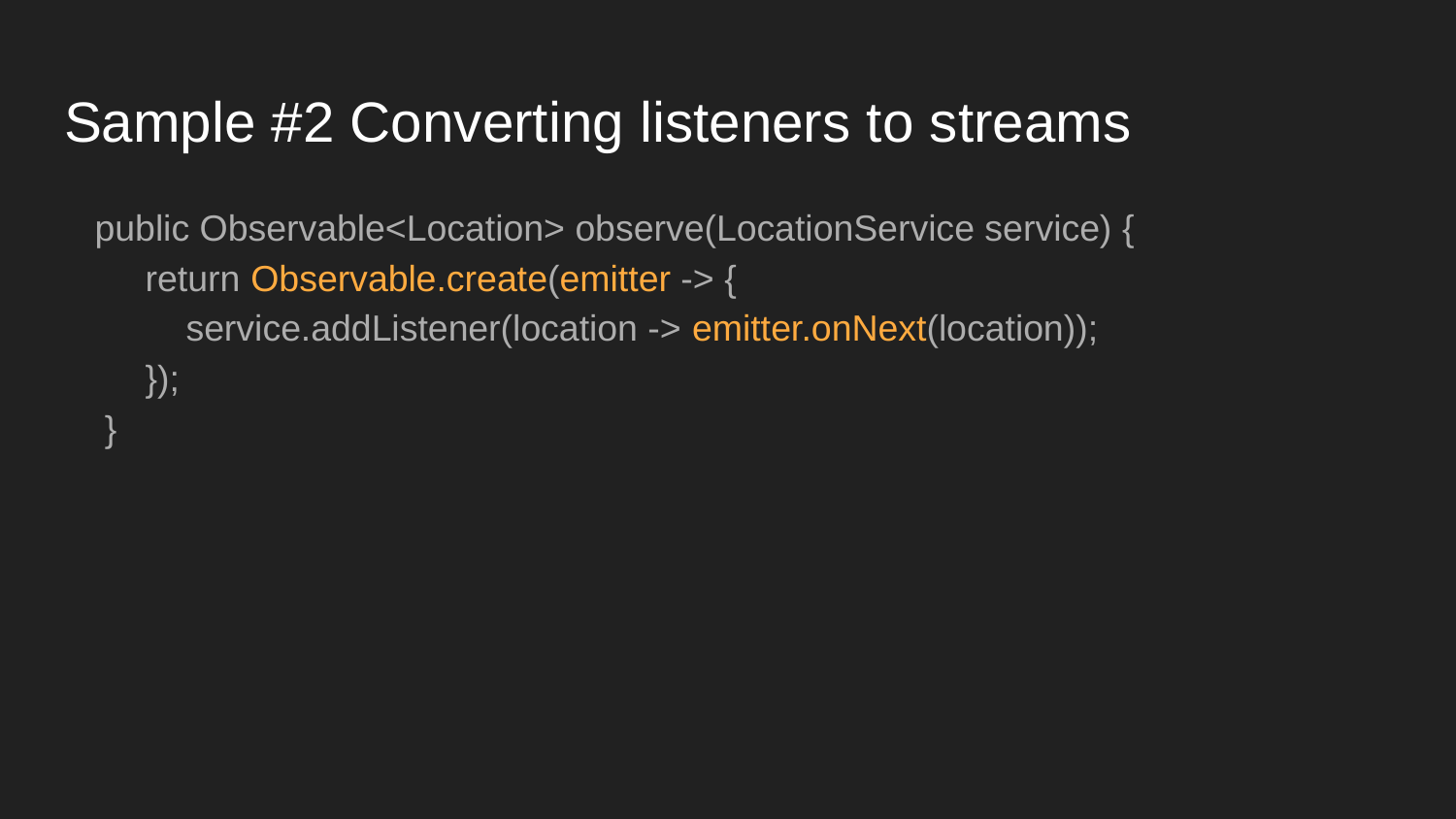

# Sample #2 Converting listeners to streams
   public Observable<Location> observe(LocationService service) {
        return Observable.create(emitter -> {
            service.addListener(location -> emitter.onNext(location));
        });
    }